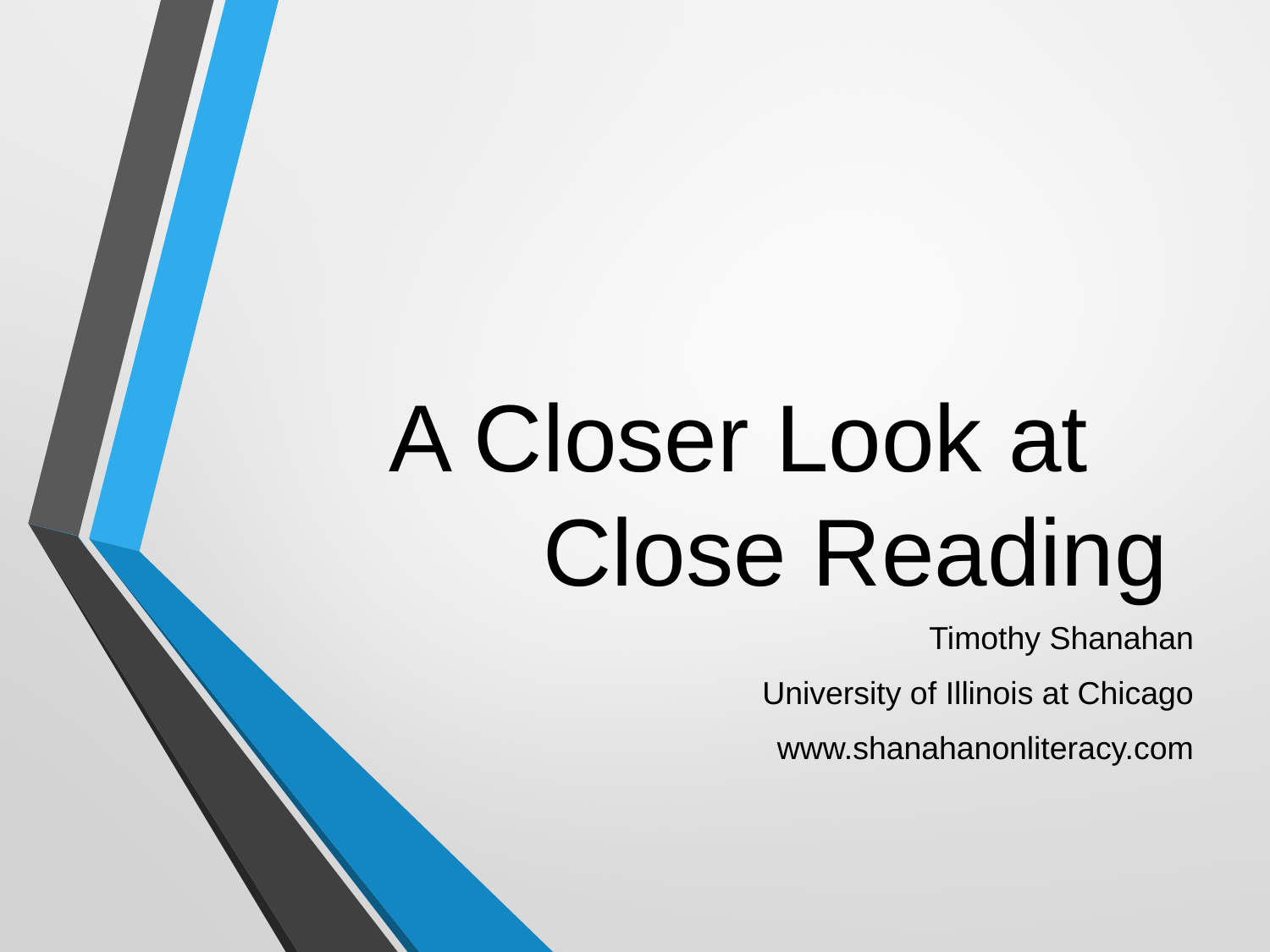

# A Closer Look at     Close Reading
Timothy Shanahan
University of Illinois at Chicago
www.shanahanonliteracy.com